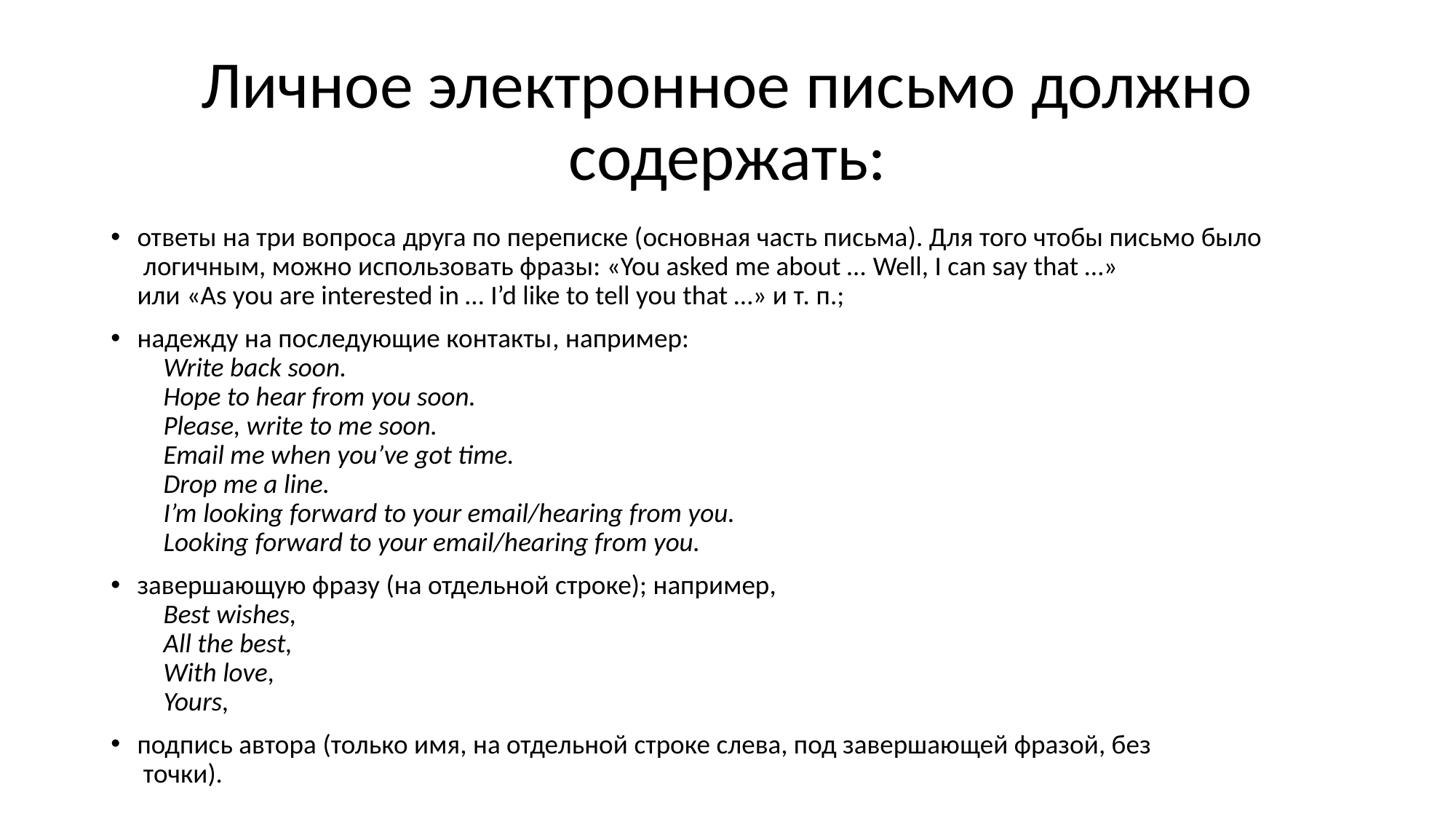

# Личное электронное письмо должно содержать:
ответы на три вопроса друга по переписке (основная часть письма). Для того чтобы письмо было
 логичным, можно использовать фразы: «You asked me about … Well, I can say that …»
или «As you are interested in … I’d like to tell you that …» и т. п.;
надежду на последующие контакты, например:
Write back soon.
Hope to hear from you soon.
Please, write to me soon.
Email me when you’ve got time.
Drop me a line.
I’m looking forward to your email/hearing from you.
Looking forward to your email/hearing from you.
завершающую фразу (на отдельной строке); например,
Best wishes,
All the best,
With love,
Yours,
подпись автора (только имя, на отдельной строке слева, под завершающей фразой, без
 точки).